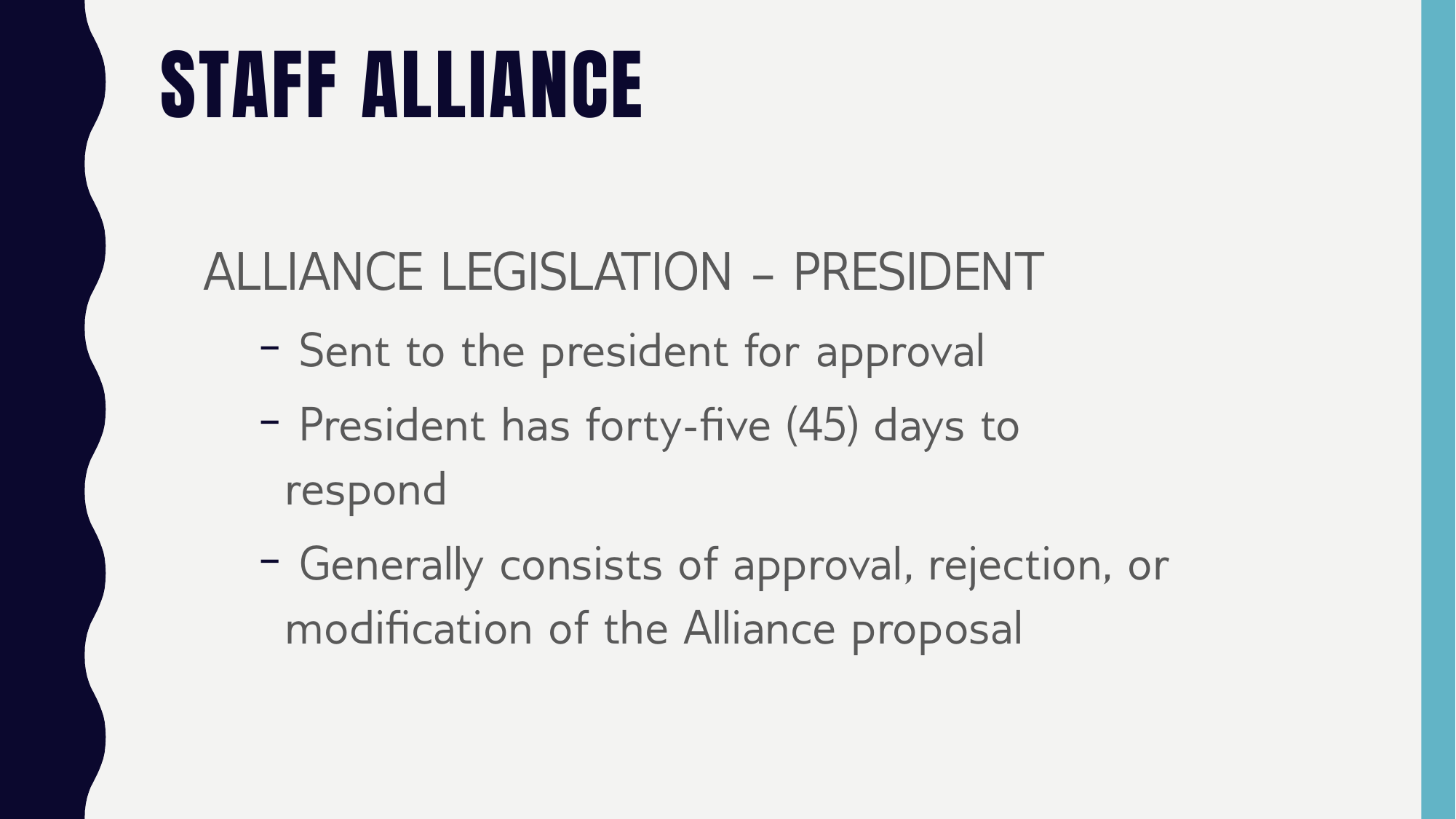

# Staff Alliance
ALLIANCE LEGISLATION – PRESIDENT
 Sent to the president for approval
 President has forty-five (45) days to respond
 Generally consists of approval, rejection, or modification of the Alliance proposal